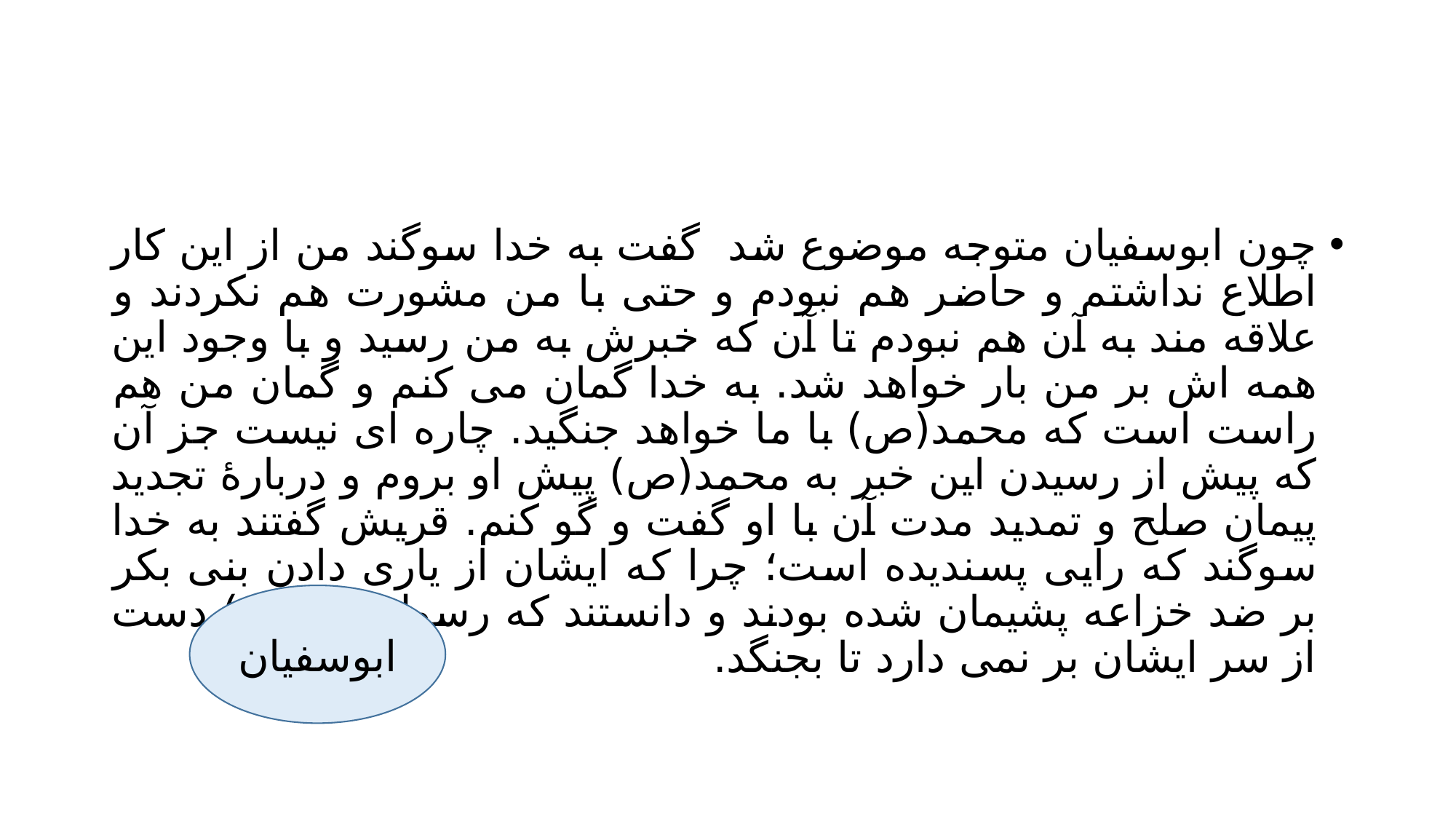

#
چون ابوسفیان متوجه موضوع شد  گفت به خدا سوگند من از این کار اطلاع نداشتم و حاضر هم نبودم و حتی با من مشورت هم نکردند و علاقه مند به آن هم نبودم تا آن که خبرش به من رسید و با وجود این همه اش بر من بار خواهد شد. به خدا گمان می کنم و گمان من هم راست است که محمد(ص) با ما خواهد جنگید. چاره ای نیست جز آن که پیش از رسیدن این خبر به محمد(ص) پیش او بروم و دربارۀ تجدید پیمان صلح و تمدید مدت آن با او گفت و گو کنم. قریش گفتند به خدا سوگند که رایی پسندیده است؛ چرا که ایشان از یاری دادن بنی بکر بر ضد خزاعه پشیمان شده بودند و دانستند که رسول خدا(ص) دست از سر ایشان بر نمی دارد تا بجنگد.

ابوسفیان